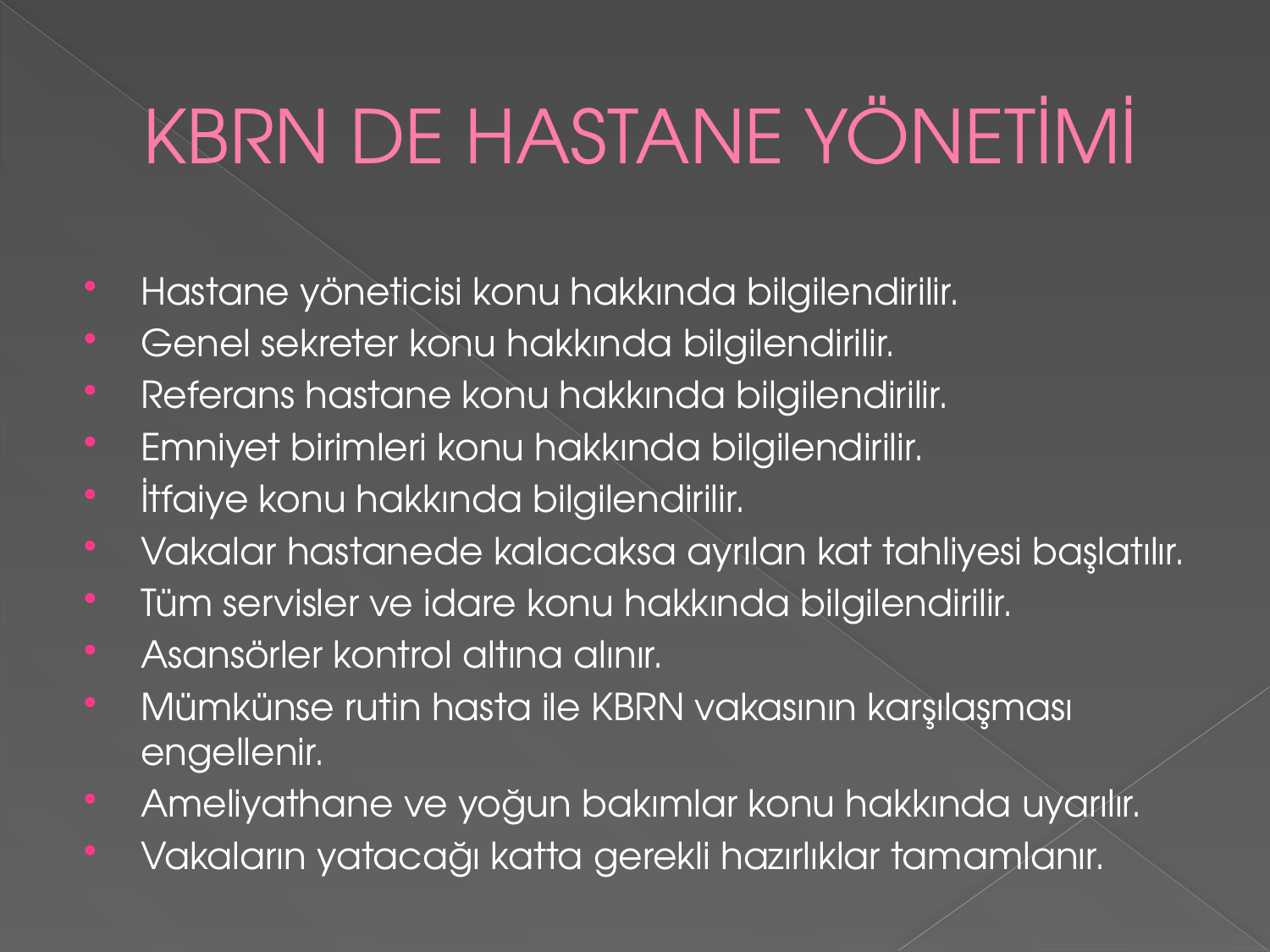

# KBRN DE HASTANE YÖNETİMİ
Hastane yöneticisi konu hakkında bilgilendirilir.
Genel sekreter konu hakkında bilgilendirilir.
Referans hastane konu hakkında bilgilendirilir.
Emniyet birimleri konu hakkında bilgilendirilir.
İtfaiye konu hakkında bilgilendirilir.
Vakalar hastanede kalacaksa ayrılan kat tahliyesi başlatılır.
Tüm servisler ve idare konu hakkında bilgilendirilir.
Asansörler kontrol altına alınır.
Mümkünse rutin hasta ile KBRN vakasının karşılaşması engellenir.
Ameliyathane ve yoğun bakımlar konu hakkında uyarılır.
Vakaların yatacağı katta gerekli hazırlıklar tamamlanır.